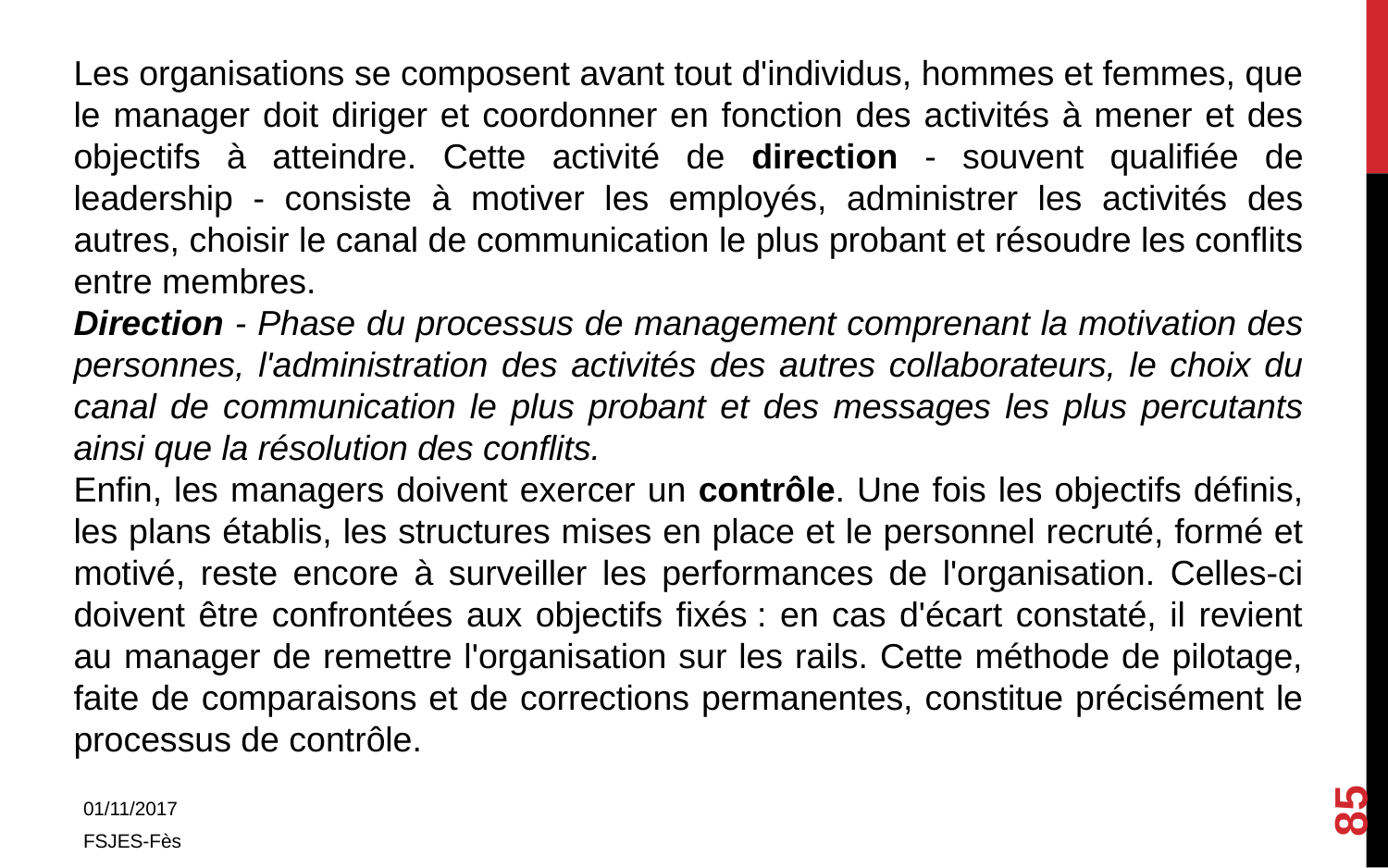

Les organisations se composent avant tout d'individus, hommes et femmes, que le manager doit diriger et coordonner en fonction des activités à mener et des objectifs à atteindre. Cette activité de direction - souvent qualifiée de leadership - consiste à motiver les employés, administrer les activités des autres, choisir le canal de communication le plus probant et résoudre les conflits entre membres.
Direction - Phase du processus de management comprenant la motivation des personnes, l'administration des activités des autres collaborateurs, le choix du canal de communication le plus probant et des messages les plus percutants ainsi que la résolution des conflits.
Enfin, les managers doivent exercer un contrôle. Une fois les objectifs définis, les plans établis, les structures mises en place et le personnel recruté, formé et motivé, reste encore à surveiller les performances de l'organisation. Celles-ci doivent être confrontées aux objectifs fixés : en cas d'écart constaté, il revient au manager de remettre l'organisation sur les rails. Cette méthode de pilotage, faite de comparaisons et de corrections permanentes, constitue précisément le processus de contrôle.
85
01/11/2017
FSJES-Fès